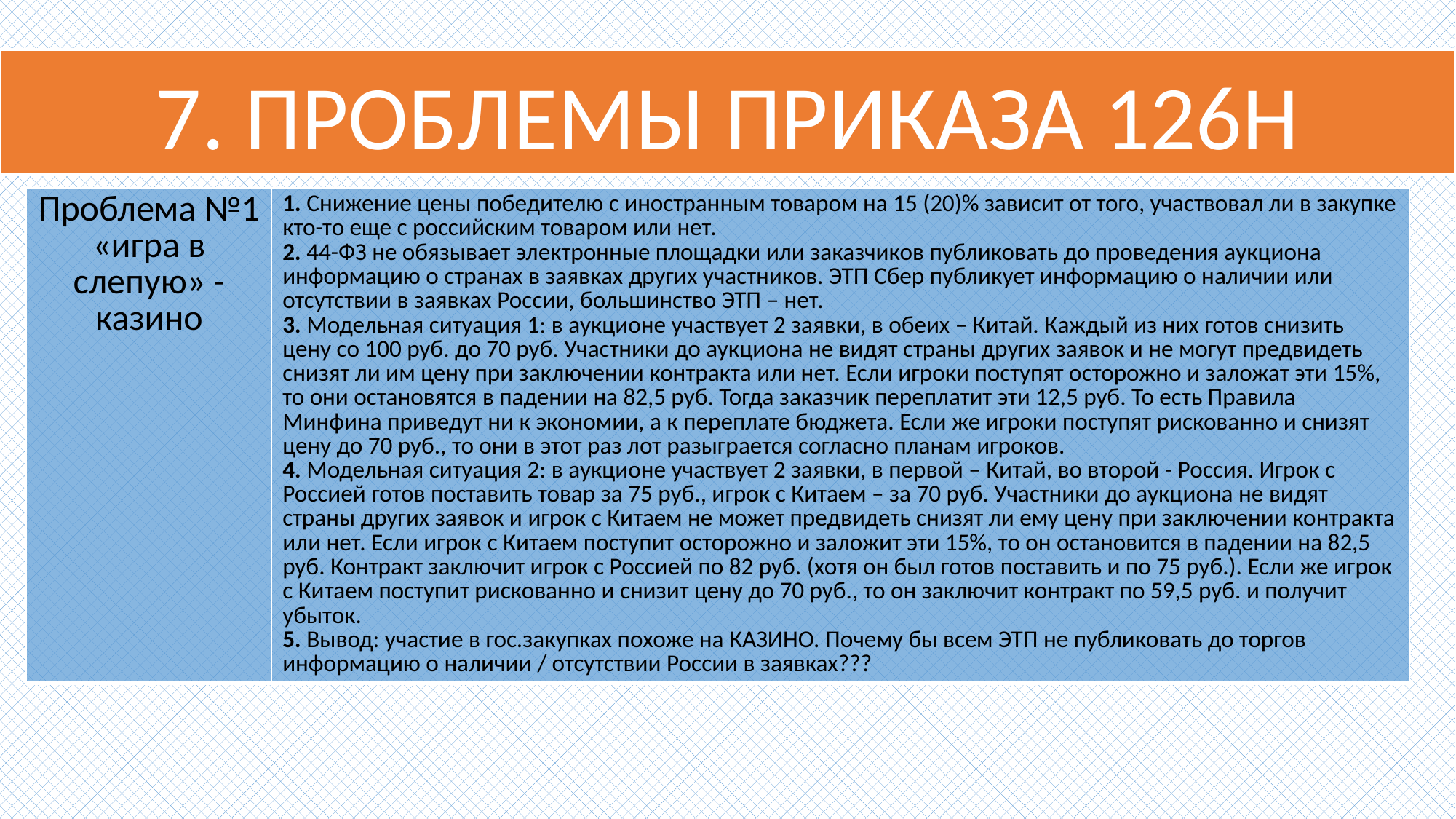

# 7. ПРОБЛЕМЫ ПРИКАЗА 126Н
| Проблема №1 «игра в слепую» - казино | 1. Снижение цены победителю с иностранным товаром на 15 (20)% зависит от того, участвовал ли в закупке кто-то еще с российским товаром или нет. 2. 44-ФЗ не обязывает электронные площадки или заказчиков публиковать до проведения аукциона информацию о странах в заявках других участников. ЭТП Сбер публикует информацию о наличии или отсутствии в заявках России, большинство ЭТП – нет. 3. Модельная ситуация 1: в аукционе участвует 2 заявки, в обеих – Китай. Каждый из них готов снизить цену со 100 руб. до 70 руб. Участники до аукциона не видят страны других заявок и не могут предвидеть снизят ли им цену при заключении контракта или нет. Если игроки поступят осторожно и заложат эти 15%, то они остановятся в падении на 82,5 руб. Тогда заказчик переплатит эти 12,5 руб. То есть Правила Минфина приведут ни к экономии, а к переплате бюджета. Если же игроки поступят рискованно и снизят цену до 70 руб., то они в этот раз лот разыграется согласно планам игроков. 4. Модельная ситуация 2: в аукционе участвует 2 заявки, в первой – Китай, во второй - Россия. Игрок с Россией готов поставить товар за 75 руб., игрок с Китаем – за 70 руб. Участники до аукциона не видят страны других заявок и игрок с Китаем не может предвидеть снизят ли ему цену при заключении контракта или нет. Если игрок с Китаем поступит осторожно и заложит эти 15%, то он остановится в падении на 82,5 руб. Контракт заключит игрок с Россией по 82 руб. (хотя он был готов поставить и по 75 руб.). Если же игрок с Китаем поступит рискованно и снизит цену до 70 руб., то он заключит контракт по 59,5 руб. и получит убыток. 5. Вывод: участие в гос.закупках похоже на КАЗИНО. Почему бы всем ЭТП не публиковать до торгов информацию о наличии / отсутствии России в заявках??? |
| --- | --- |